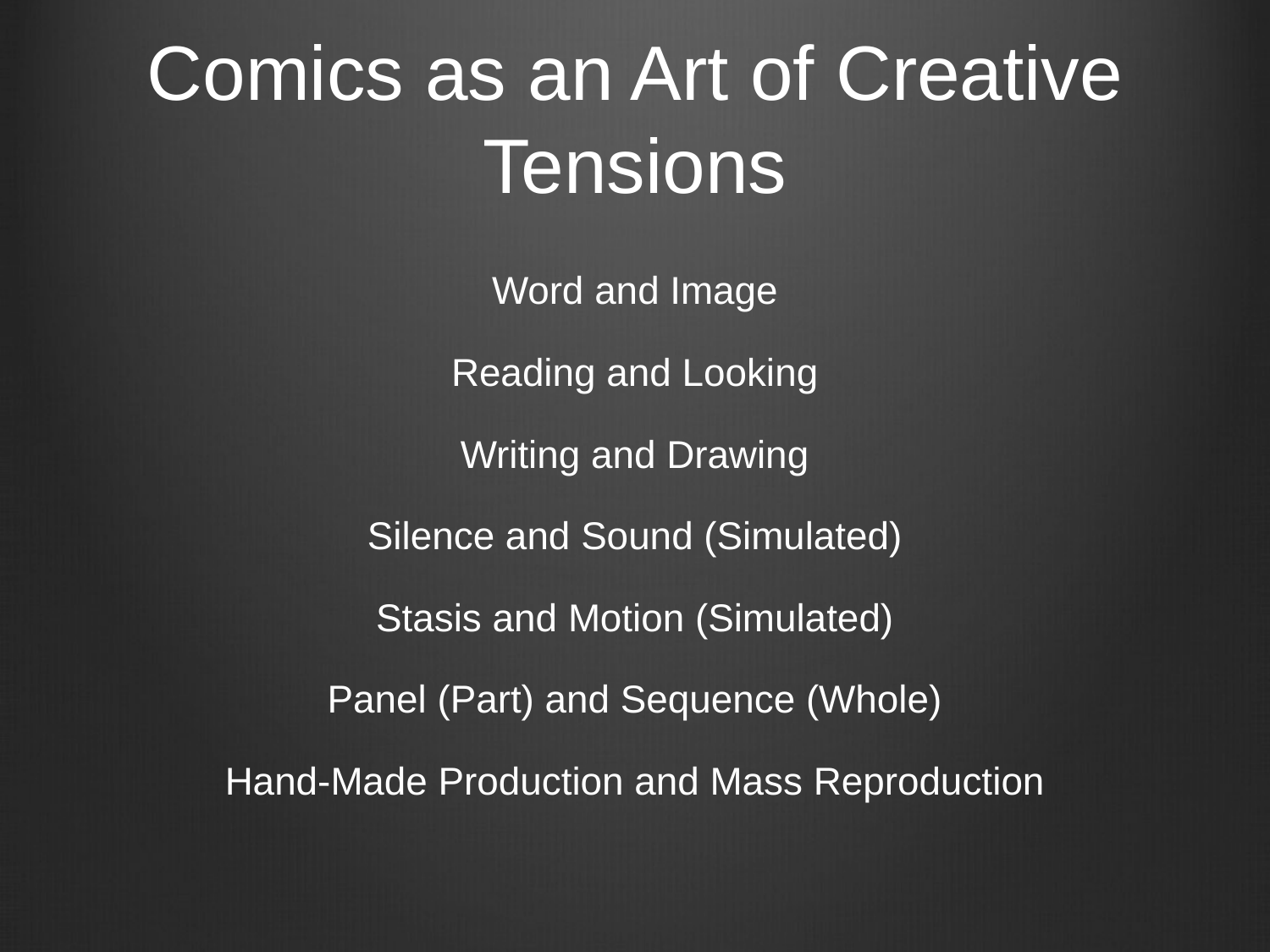

# Comics as an Art of Creative Tensions
Word and Image
Reading and Looking
Writing and Drawing
Silence and Sound (Simulated)
Stasis and Motion (Simulated)
Panel (Part) and Sequence (Whole)
Hand-Made Production and Mass Reproduction